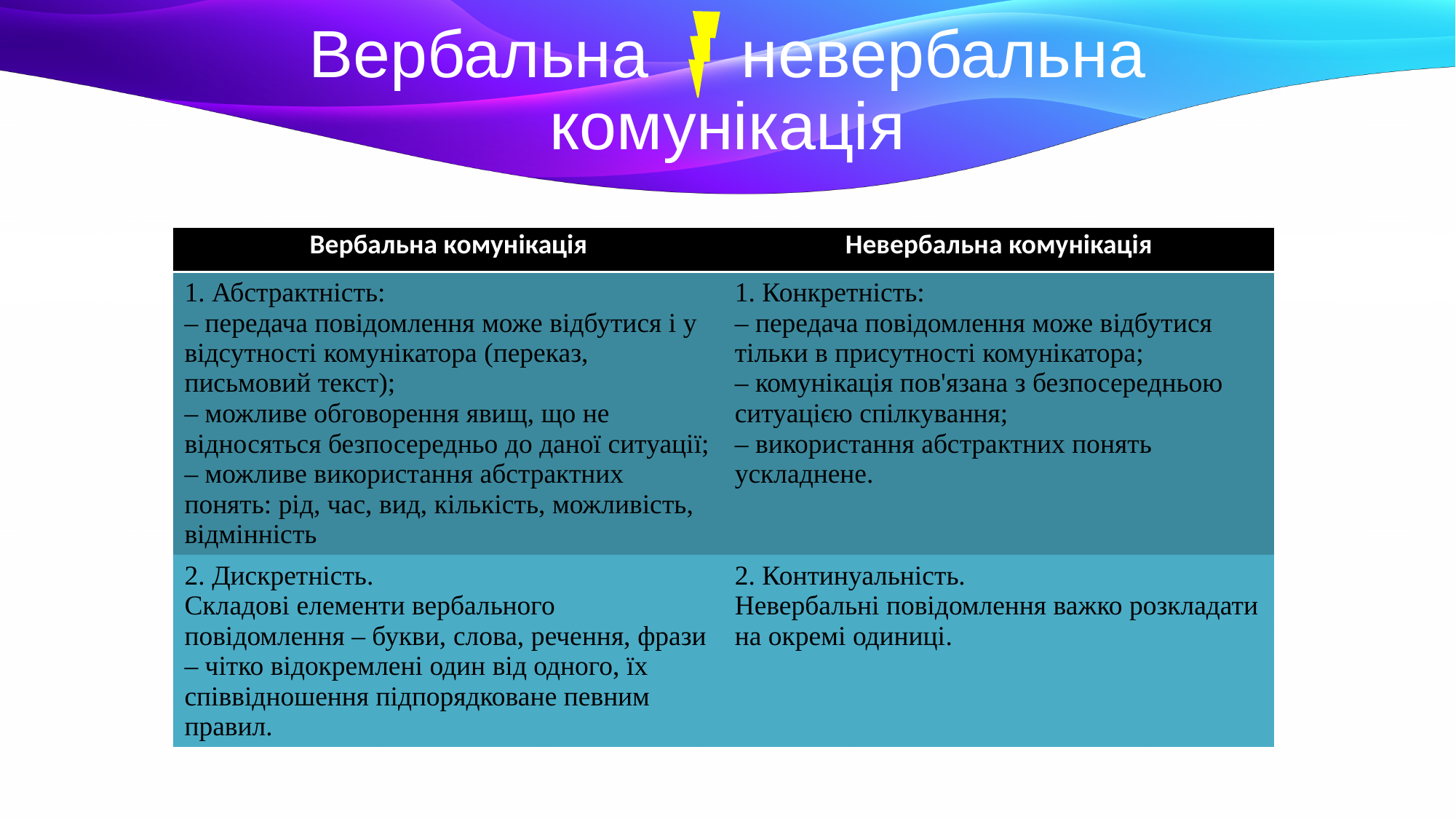

# Вербальна     невербальна комунікація
| Вербальна комунікація | Невербальна комунікація |
| --- | --- |
| 1. Абстрактність: – передача повідомлення може відбутися і у відсутності комунікатора (переказ, письмовий текст); – можливе обговорення явищ, що не відносяться безпосередньо до даної ситуації; – можливе використання абстрактних понять: рід, час, вид, кількість, можливість, відмінність | 1. Конкретність: – передача повідомлення може відбутися тільки в присутності комунікатора; – комунікація пов'язана з безпосередньою ситуацією спілкування; – використання абстрактних понять ускладнене. |
| 2. Дискретність. Складові елементи вербального повідомлення – букви, слова, речення, фрази – чітко відокремлені один від одного, їх співвідношення підпорядковане певним правил. | 2. Континуальність. Невербальні повідомлення важко розкладати на окремі одиниці. |